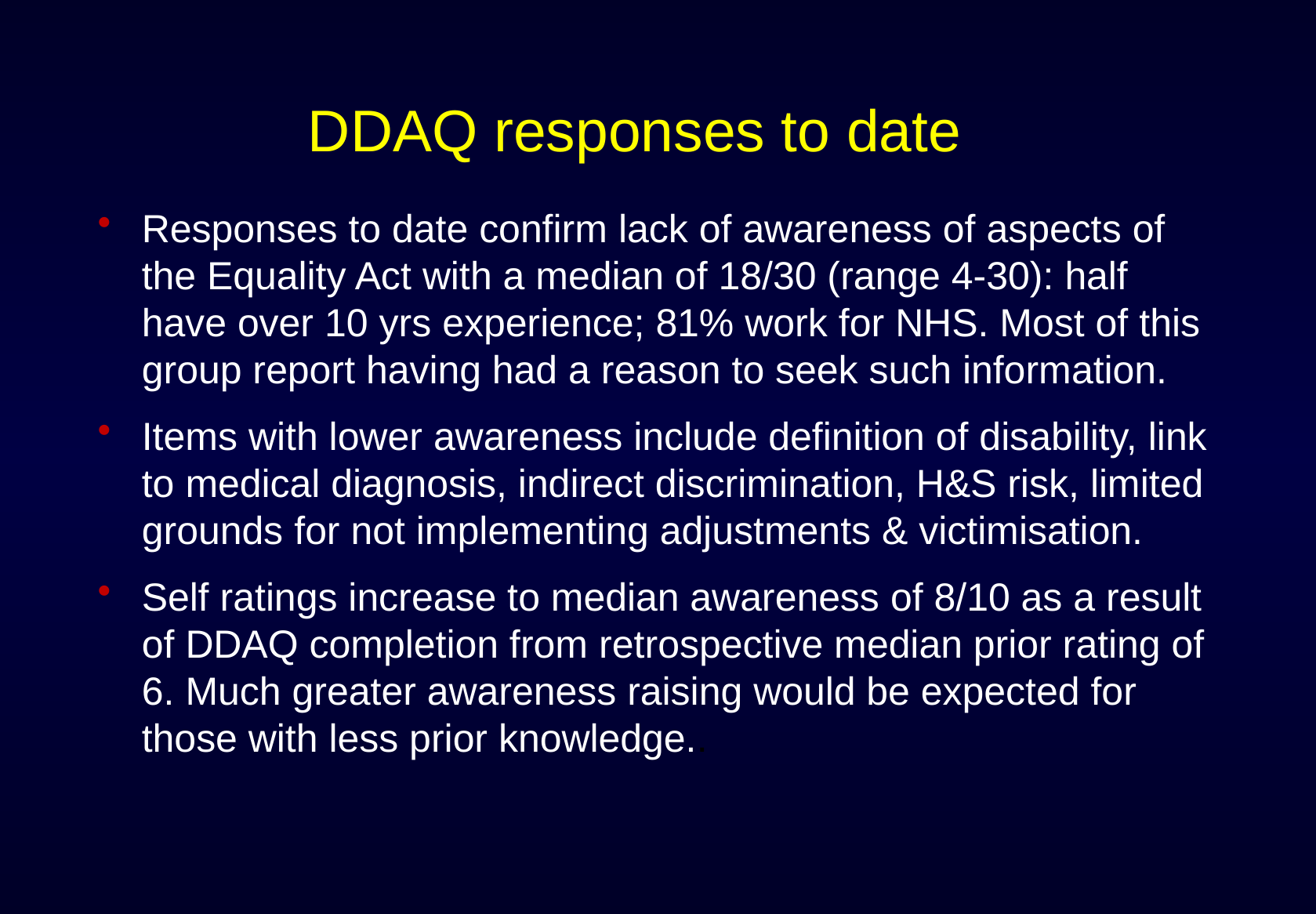

# DDAQ responses to date
Responses to date confirm lack of awareness of aspects of the Equality Act with a median of 18/30 (range 4-30): half have over 10 yrs experience; 81% work for NHS. Most of this group report having had a reason to seek such information.
Items with lower awareness include definition of disability, link to medical diagnosis, indirect discrimination, H&S risk, limited grounds for not implementing adjustments & victimisation.
Self ratings increase to median awareness of 8/10 as a result of DDAQ completion from retrospective median prior rating of 6. Much greater awareness raising would be expected for those with less prior knowledge..